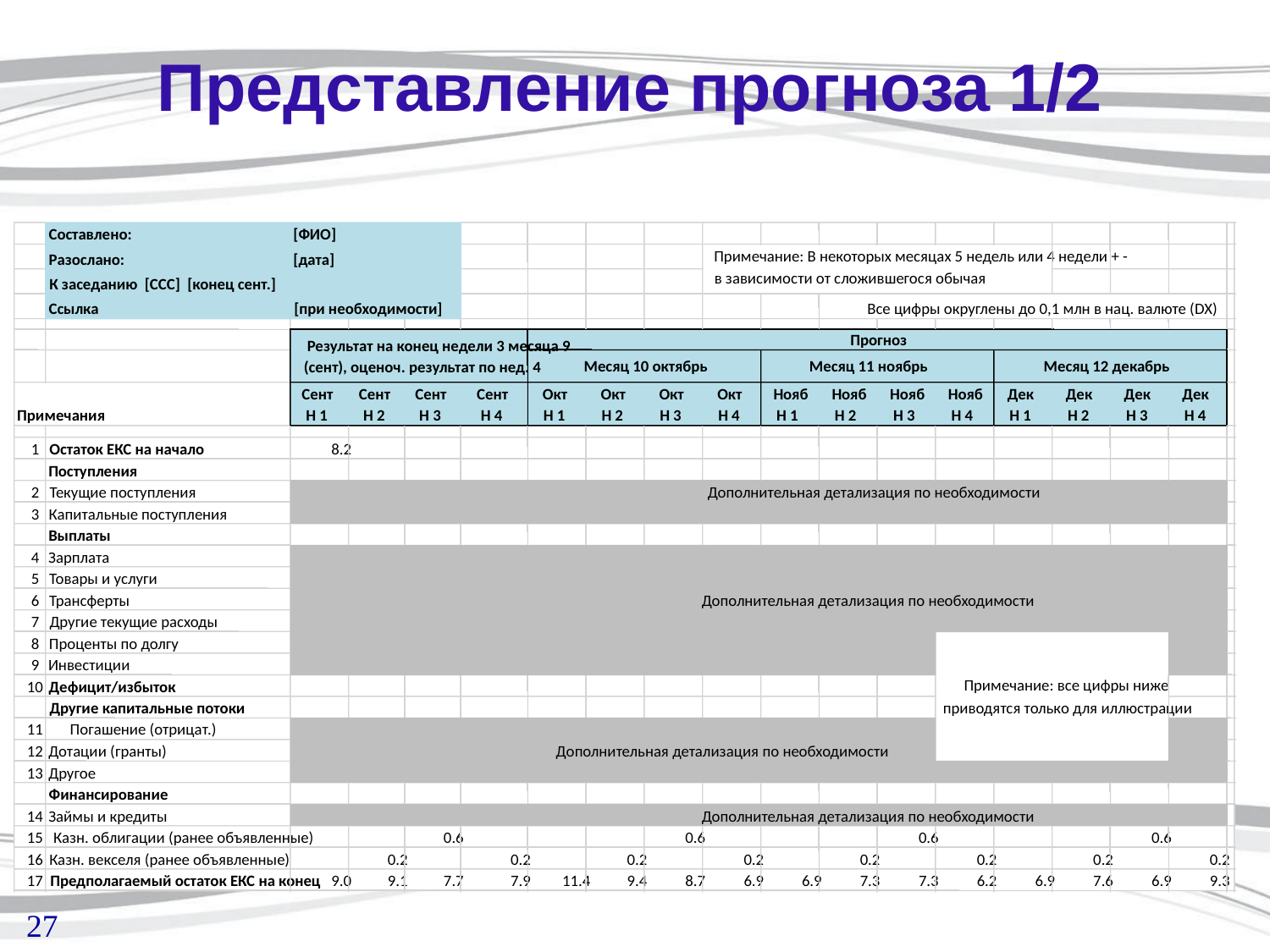

# Представление прогноза 1/2

Составлено:
[ФИО]

Примечание: В некоторых месяцах 5 недель или 4 недели + -
Разослано:
[дата]
в зависимости от сложившегося обычая

К заседанию  [CCC]  [конец сент.]

Ссылка
[при необходимости]
Все цифры округлены до 0,1 млн в нац. валюте (DX)

Прогноз
Результат на конец недели 3 месяца 9

Месяц 10 октябрь
Месяц 11 ноябрь
Месяц 12 декабрь
(сент), оценоч. результат по нед. 4

Сент
Сент
Сент
Сент
Окт
Окт
Окт
Окт
Нояб
Нояб
Нояб
Нояб
Дек
Дек
Дек
Дек
Примечания
Н 1
Н 2
Н 3
Н 4
Н 1
Н 2
Н 3

Н 4
Н 1
Н 2

Н 3
Н 4
Н 1
Н 2

Н 3
Н 4
1
Остаток ЕКС на начало
8.2
Поступления

2
Текущие поступления
Дополнительная детализация по необходимости
3
Капитальные поступления
Выплаты

4
Зарплата
5
Товары и услуги
6
Трансферты
Дополнительная детализация по необходимости
7
Другие текущие расходы

8
Проценты по долгу
9
Инвестиции
Примечание: все цифры ниже
10
Дефицит/избыток
Другие капитальные потоки
приводятся только для иллюстрации

11
Погашение (отрицат.)
12
Дотации (гранты)
Дополнительная детализация по необходимости

13
Другое
Финансирование

14
Займы и кредиты
Дополнительная детализация по необходимости
15
Казн. облигации (ранее объявленные)
0.6
0.6
0.6
0.6
16
Казн. векселя (ранее объявленные)
0.2
0.2
0.2
0.2
0.2
0.2
0.2
0.2
17
Предполагаемый остаток ЕКС на конец
9.0
9.1
7.7
7.9
11.4
9.4
8.7
6.9
6.9
7.3
7.3
6.2
6.9
7.6
6.9
9.3